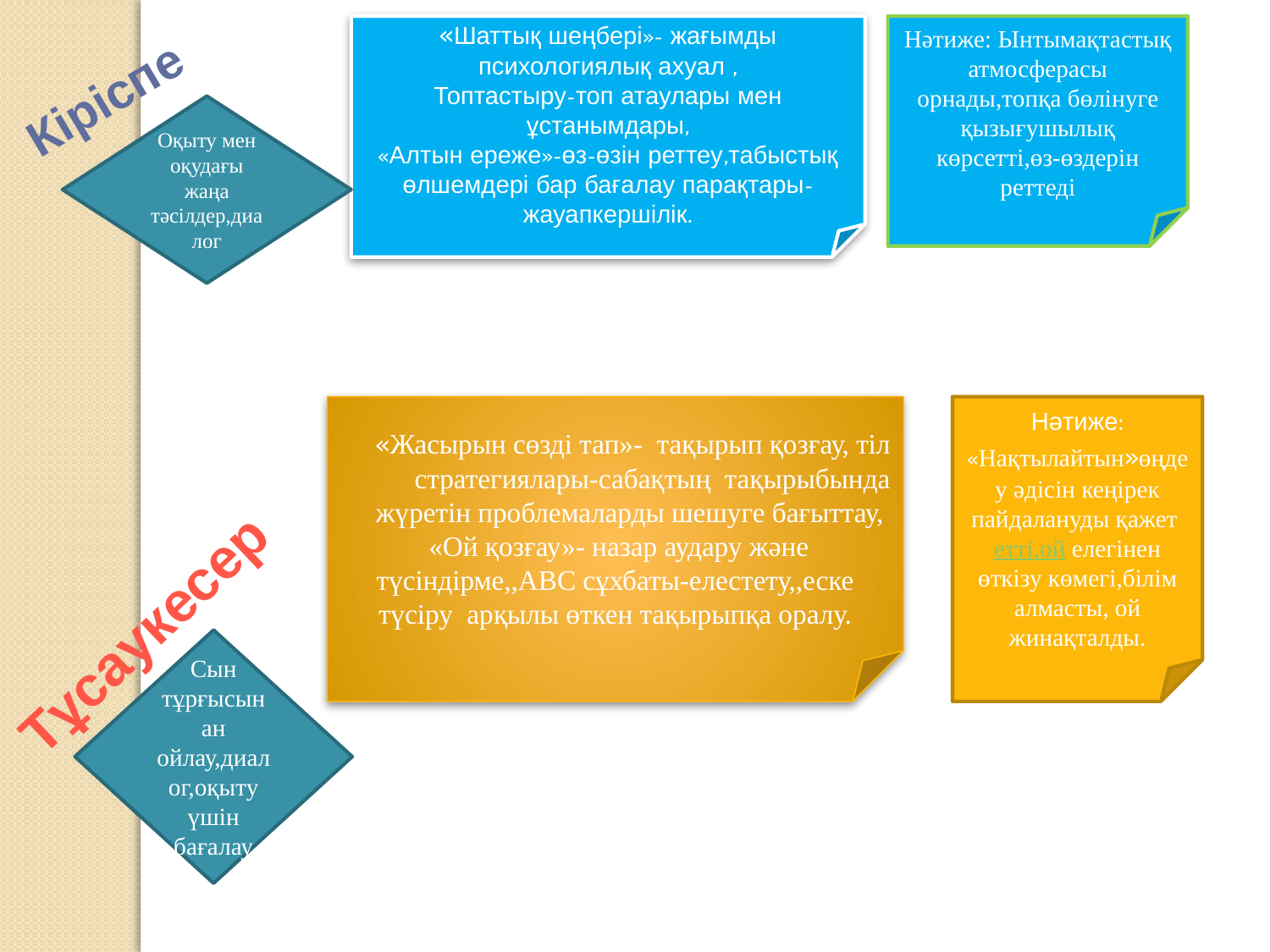

«Шаттық шеңбері»- жағымды психологиялық ахуал ,
Топтастыру-топ атаулары мен ұстанымдары,
«Алтын ереже»-өз-өзін реттеу,табыстық өлшемдері бар бағалау парақтары-жауапкершілік.
Нәтиже: Ынтымақтастық атмосферасы орнады,топқа бөлінуге қызығушылық көрсетті,өз-өздерін реттеді
Кіріспе
Оқыту мен оқудағы жаңа тәсілдер,диалог

Кіріспе

«Жасырын сөзді тап»-  тақырып қозғау, тіл стратегиялары-сабақтың  тақырыбында жүретін проблемаларды шешуге бағыттау,
 «Ой қозғау»- назар аудару және түсіндірме,,АВС сұхбаты-елестету,,еске түсіру  арқылы өткен тақырыпқа оралу.

Нәтиже:
«Нақтылайтын»өңдеу әдісін кеңірек пайдалануды қажет етті,ой елегінен өткізу көмегі,білім алмасты, ой жинақталды.

Тұсаукесер
Сын тұрғысынан ойлау,диалог,оқыту үшін бағалау